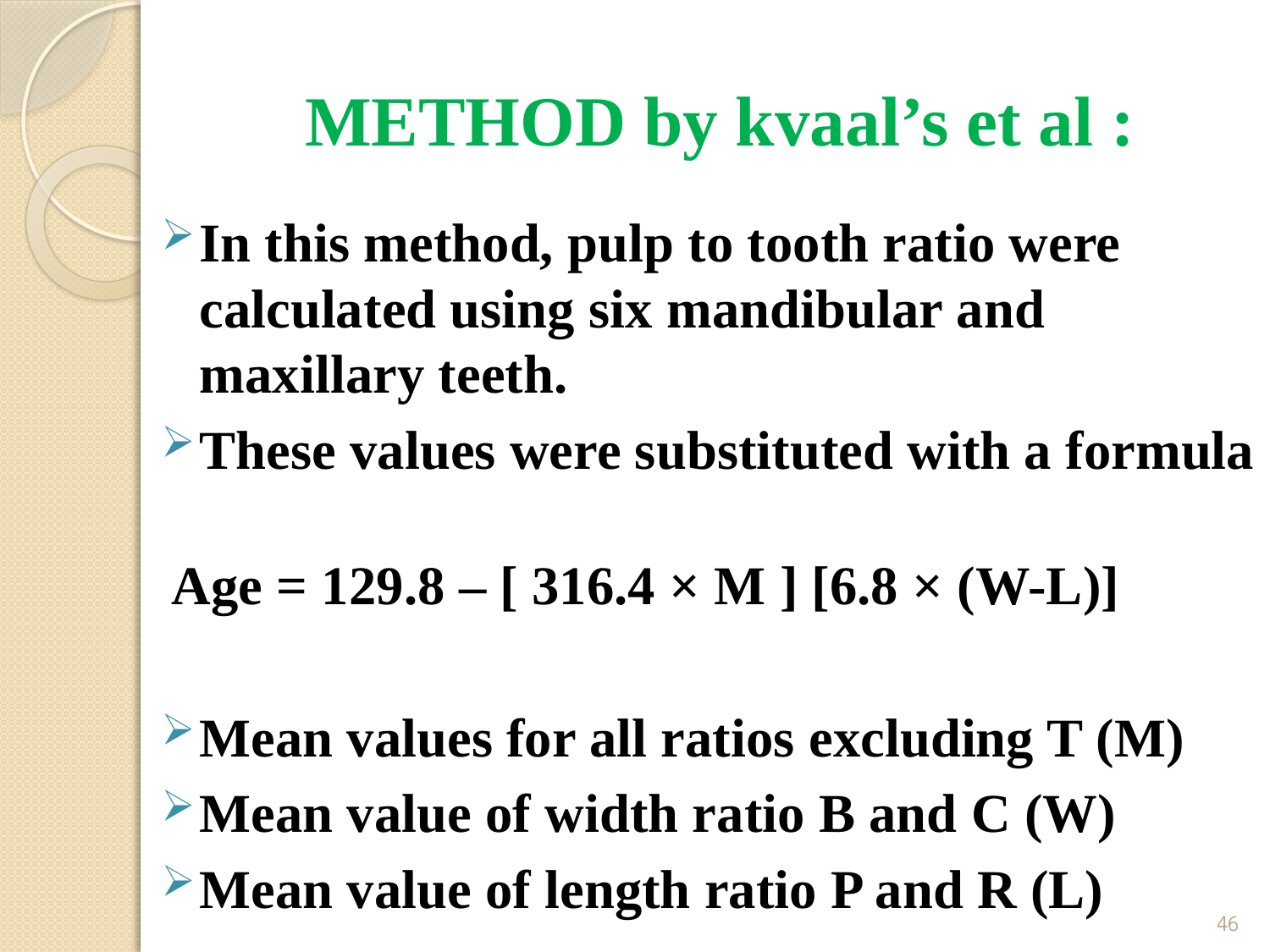

# METHOD by kvaal’s et al :
In this method, pulp to tooth ratio were calculated using six mandibular and maxillary teeth.
These values were substituted with a formula

 Age = 129.8 – [ 316.4 × M ] [6.8 × (W-L)]

Mean values for all ratios excluding T (M)
Mean value of width ratio B and C (W)
Mean value of length ratio P and R (L)

46